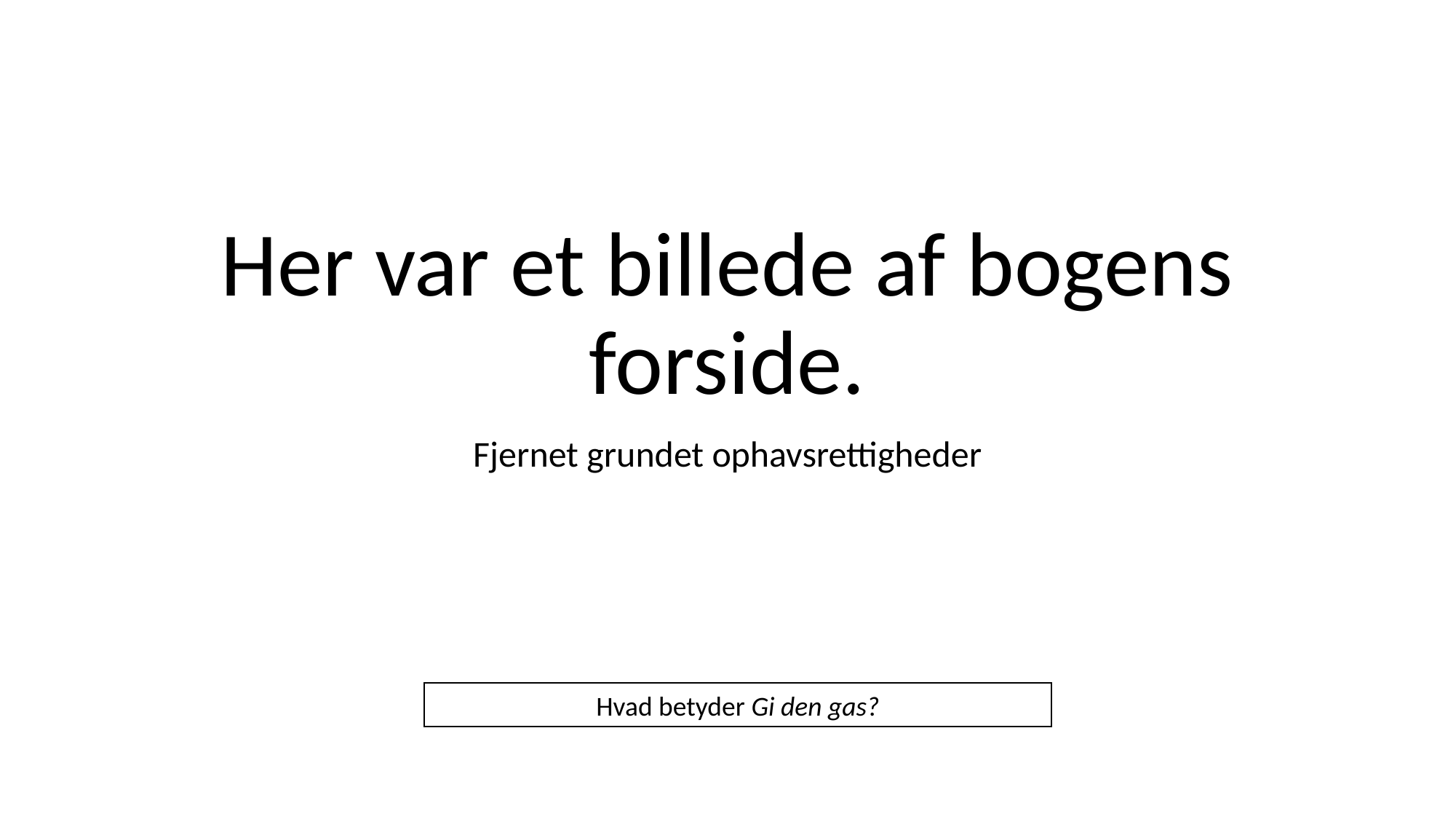

# Her var et billede af bogens forside.
Fjernet grundet ophavsrettigheder
Hvad betyder Gi den gas?